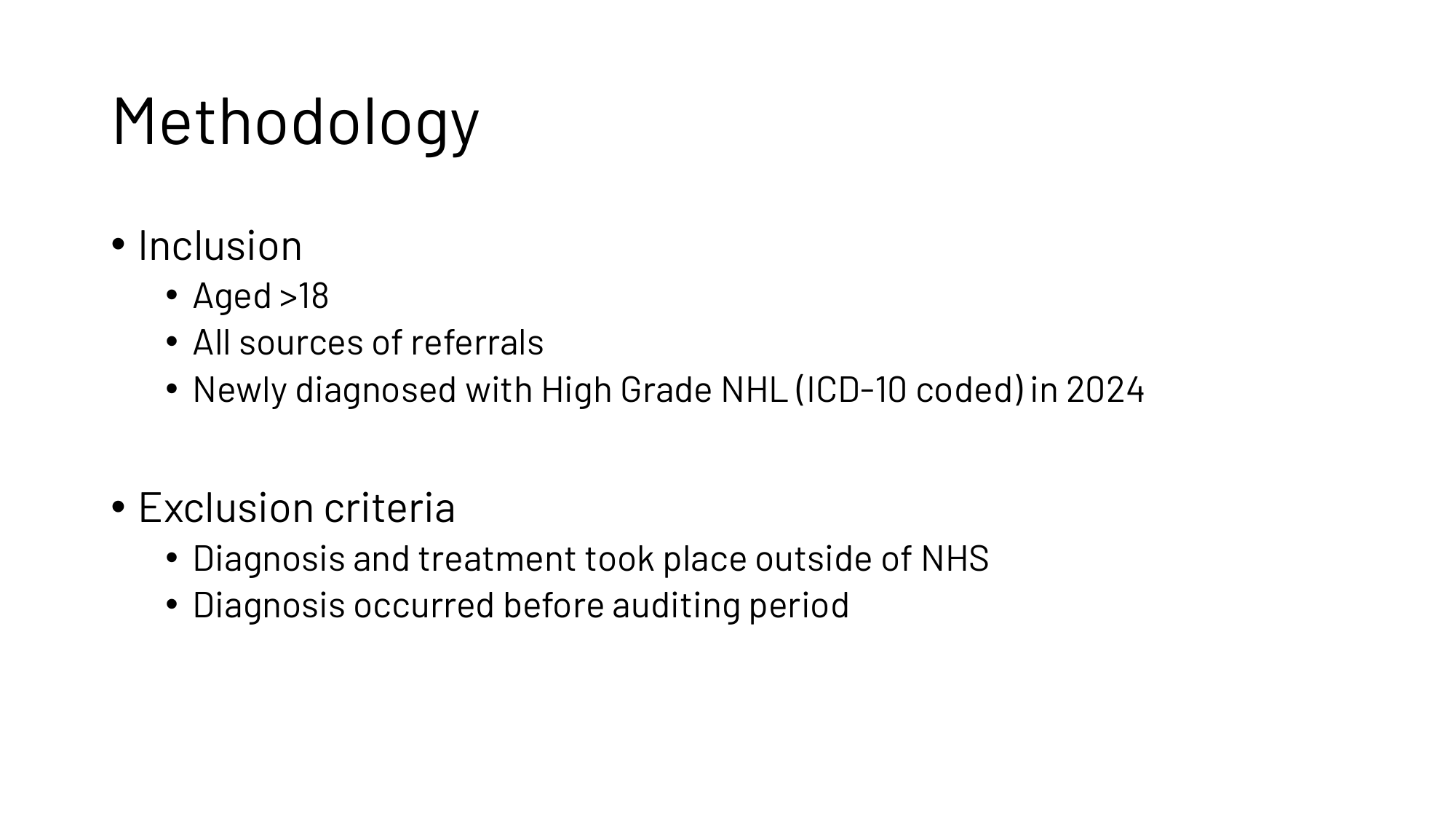

# Methodology
Inclusion
Aged >18
All sources of referrals
Newly diagnosed with High Grade NHL (ICD-10 coded) in 2024

Exclusion criteria
Diagnosis and treatment took place outside of NHS
Diagnosis occurred before auditing period